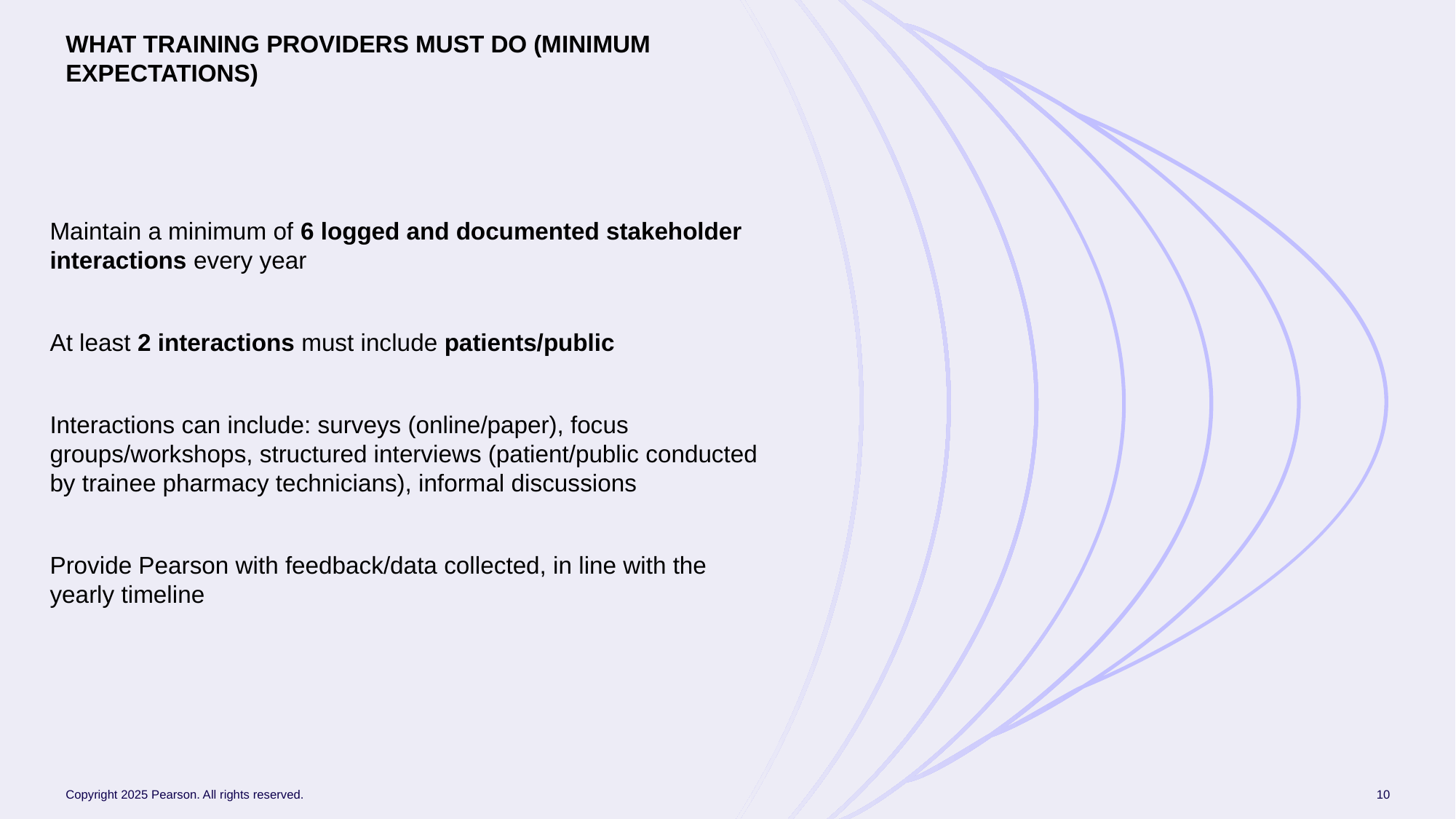

What training providers must do (minimum expectations)

Maintain a minimum of 6 logged and documented stakeholder interactions every year

At least 2 interactions must include patients/public

Interactions can include: surveys (online/paper), focus groups/workshops, structured interviews (patient/public conducted by trainee pharmacy technicians), informal discussions

Provide Pearson with feedback/data collected, in line with the yearly timeline

Copyright 2025 Pearson. All rights reserved.
10